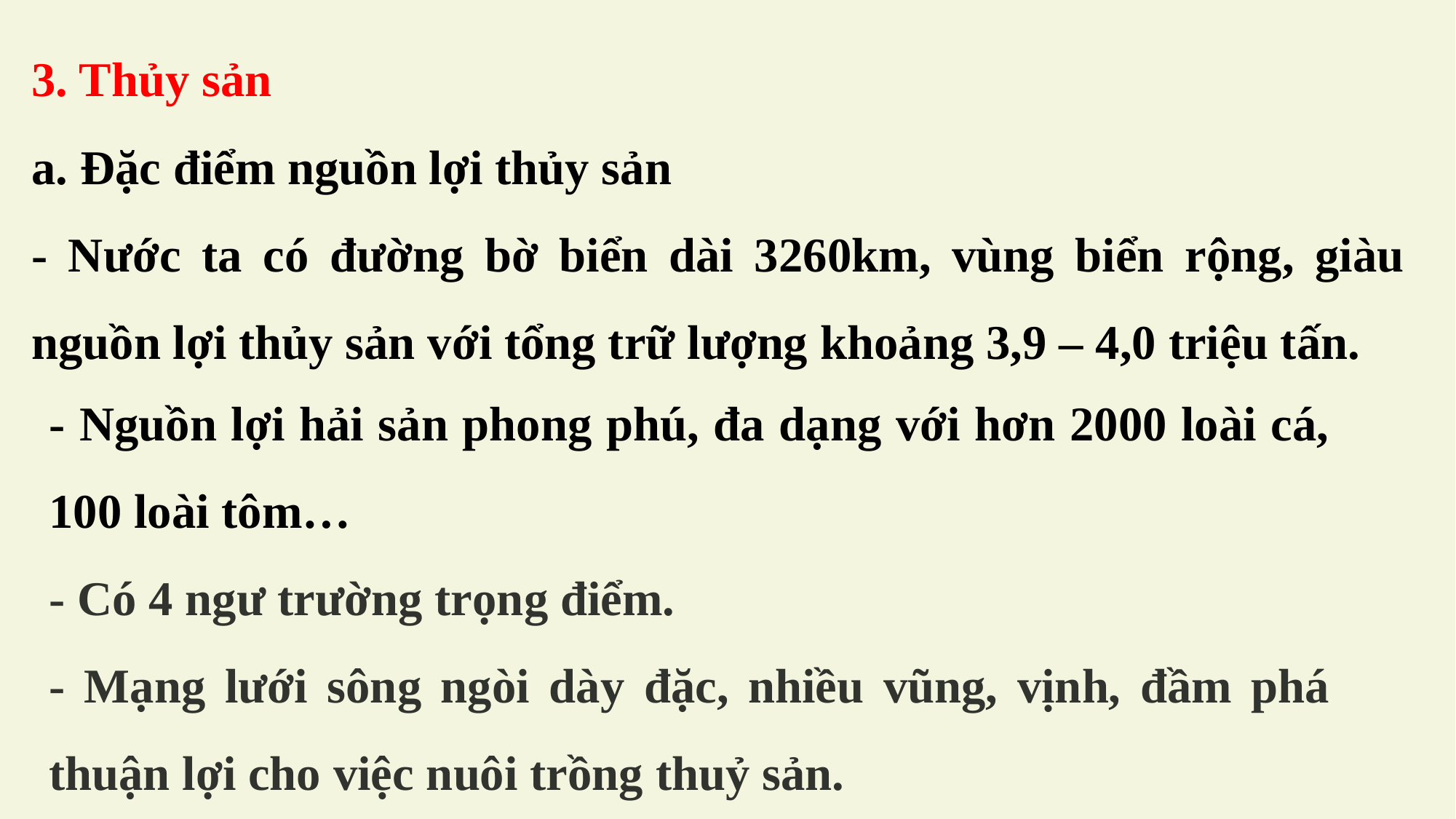

3. Thủy sản
a. Đặc điểm nguồn lợi thủy sản
- Nước ta có đường bờ biển dài 3260km, vùng biển rộng, giàu nguồn lợi thủy sản với tổng trữ lượng khoảng 3,9 – 4,0 triệu tấn.
- Nguồn lợi hải sản phong phú, đa dạng với hơn 2000 loài cá, 100 loài tôm…
- Có 4 ngư trường trọng điểm.
- Mạng lưới sông ngòi dày đặc, nhiều vũng, vịnh, đầm phá thuận lợi cho việc nuôi trồng thuỷ sản.